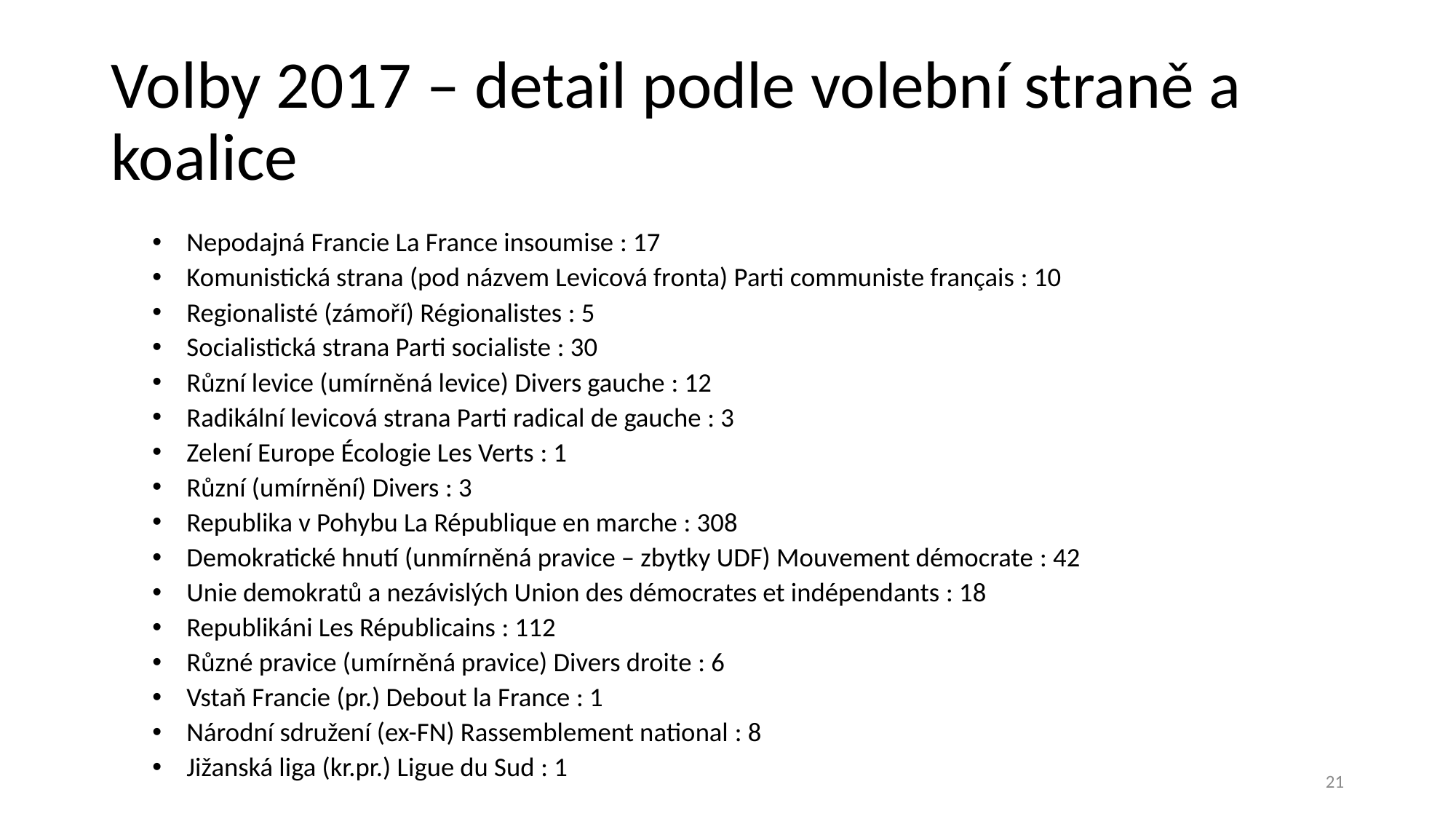

# Volby 2017 – detail podle volební straně a koalice
Nepodajná Francie La France insoumise : 17
Komunistická strana (pod názvem Levicová fronta) Parti communiste français : 10
Regionalisté (zámoří) Régionalistes : 5
Socialistická strana Parti socialiste : 30
Různí levice (umírněná levice) Divers gauche : 12
Radikální levicová strana Parti radical de gauche : 3
Zelení Europe Écologie Les Verts : 1
Různí (umírnění) Divers : 3
Republika v Pohybu La République en marche : 308
Demokratické hnutí (unmírněná pravice – zbytky UDF) Mouvement démocrate : 42
Unie demokratů a nezávislých Union des démocrates et indépendants : 18
Republikáni Les Républicains : 112
Různé pravice (umírněná pravice) Divers droite : 6
Vstaň Francie (pr.) Debout la France : 1
Národní sdružení (ex-FN) Rassemblement national : 8
Jižanská liga (kr.pr.) Ligue du Sud : 1

21